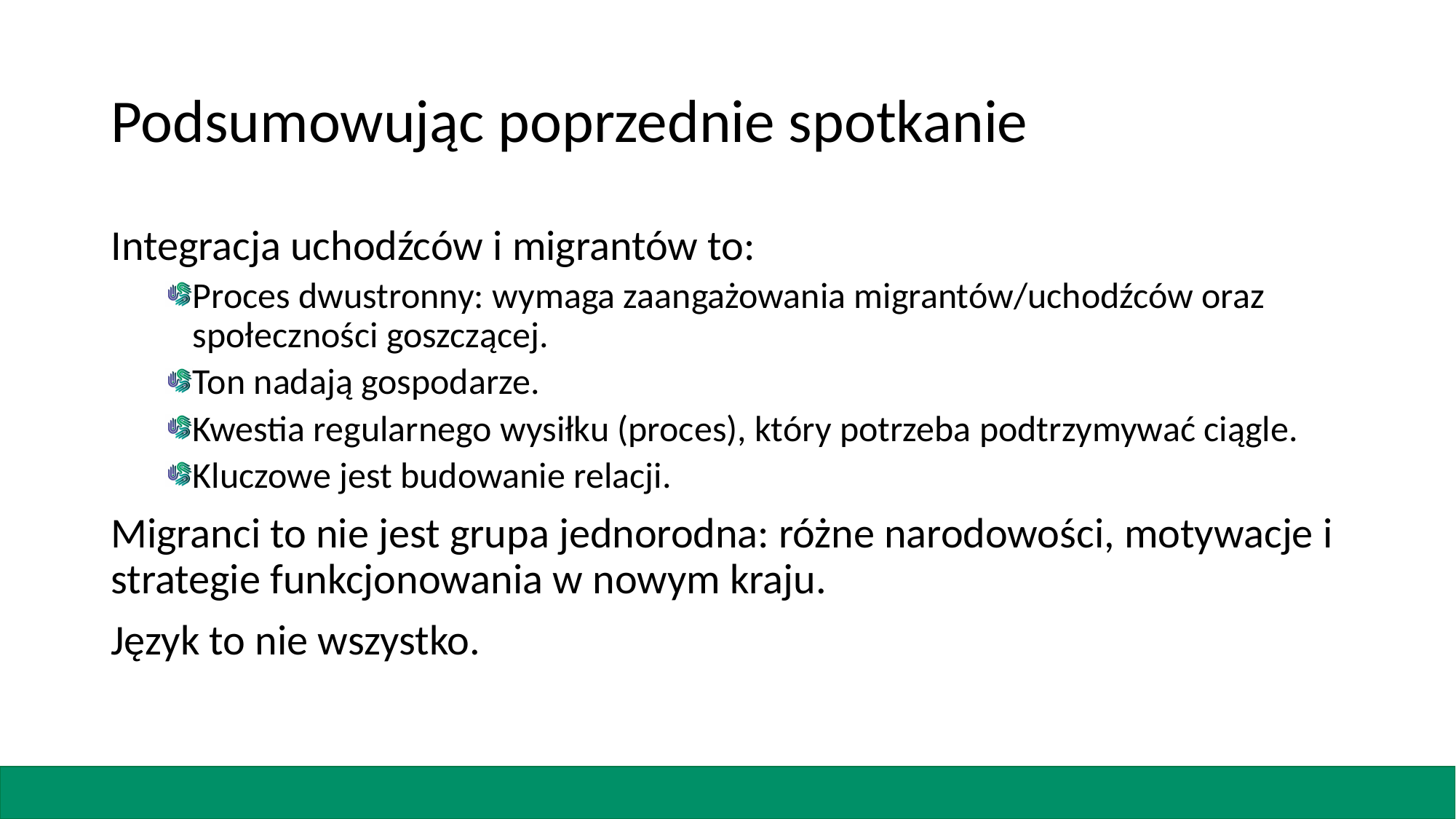

# Podsumowując poprzednie spotkanie
Integracja uchodźców i migrantów to:
Proces dwustronny: wymaga zaangażowania migrantów/uchodźców oraz społeczności goszczącej.
Ton nadają gospodarze.
Kwestia regularnego wysiłku (proces), który potrzeba podtrzymywać ciągle.
Kluczowe jest budowanie relacji.
Migranci to nie jest grupa jednorodna: różne narodowości, motywacje i strategie funkcjonowania w nowym kraju.
Język to nie wszystko.